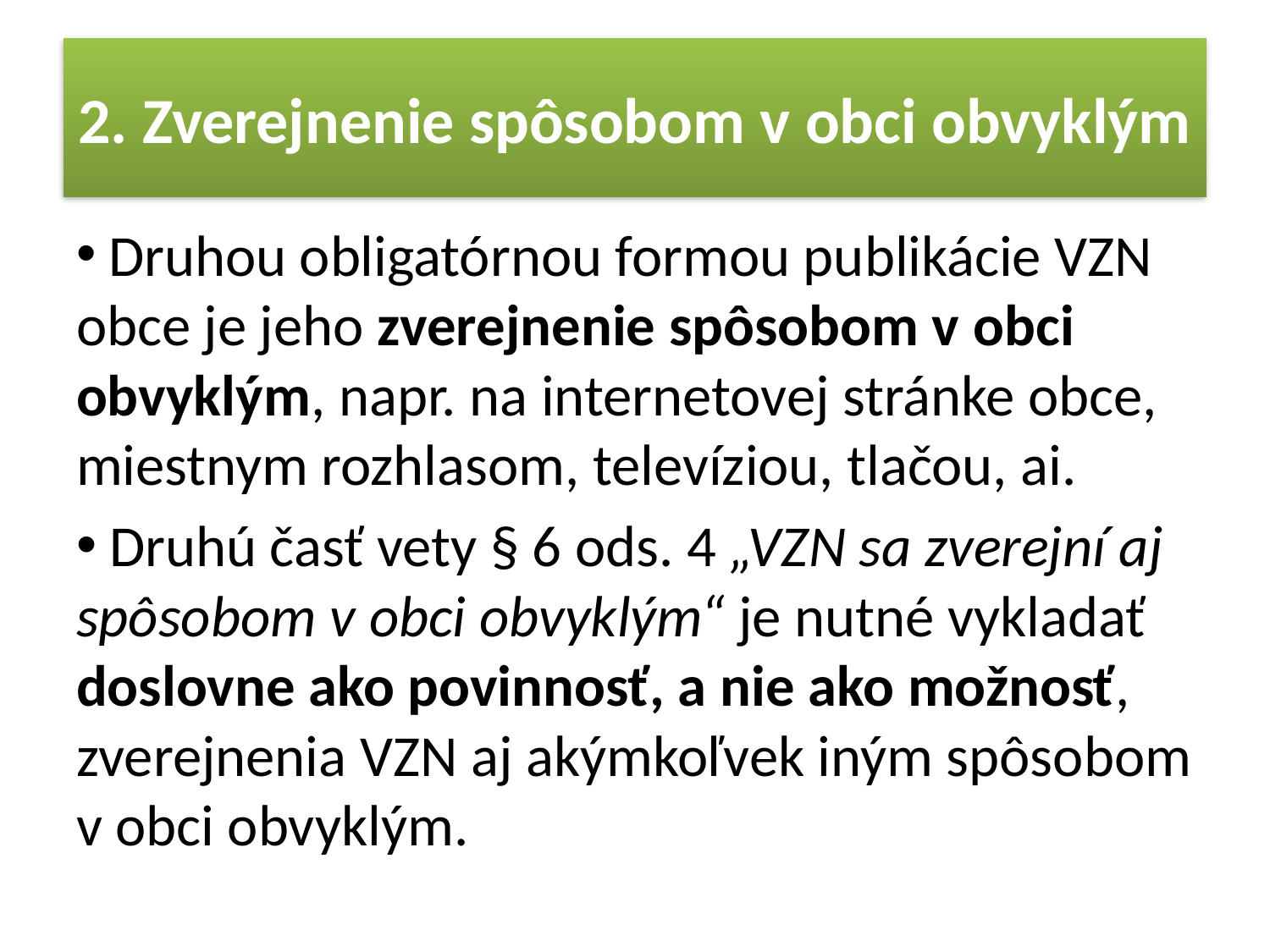

# 2. Zverejnenie spôsobom v obci obvyklým
 Druhou obligatórnou formou publikácie VZN obce je jeho zverejnenie spôsobom v obci obvyklým, napr. na internetovej stránke obce, miestnym rozhlasom, televíziou, tlačou, ai.
 Druhú časť vety § 6 ods. 4 „VZN sa zverejní aj spôsobom v obci obvyklým“ je nutné vykladať doslovne ako povinnosť, a nie ako možnosť, zverejnenia VZN aj akýmkoľvek iným spôsobom v obci obvyklým.